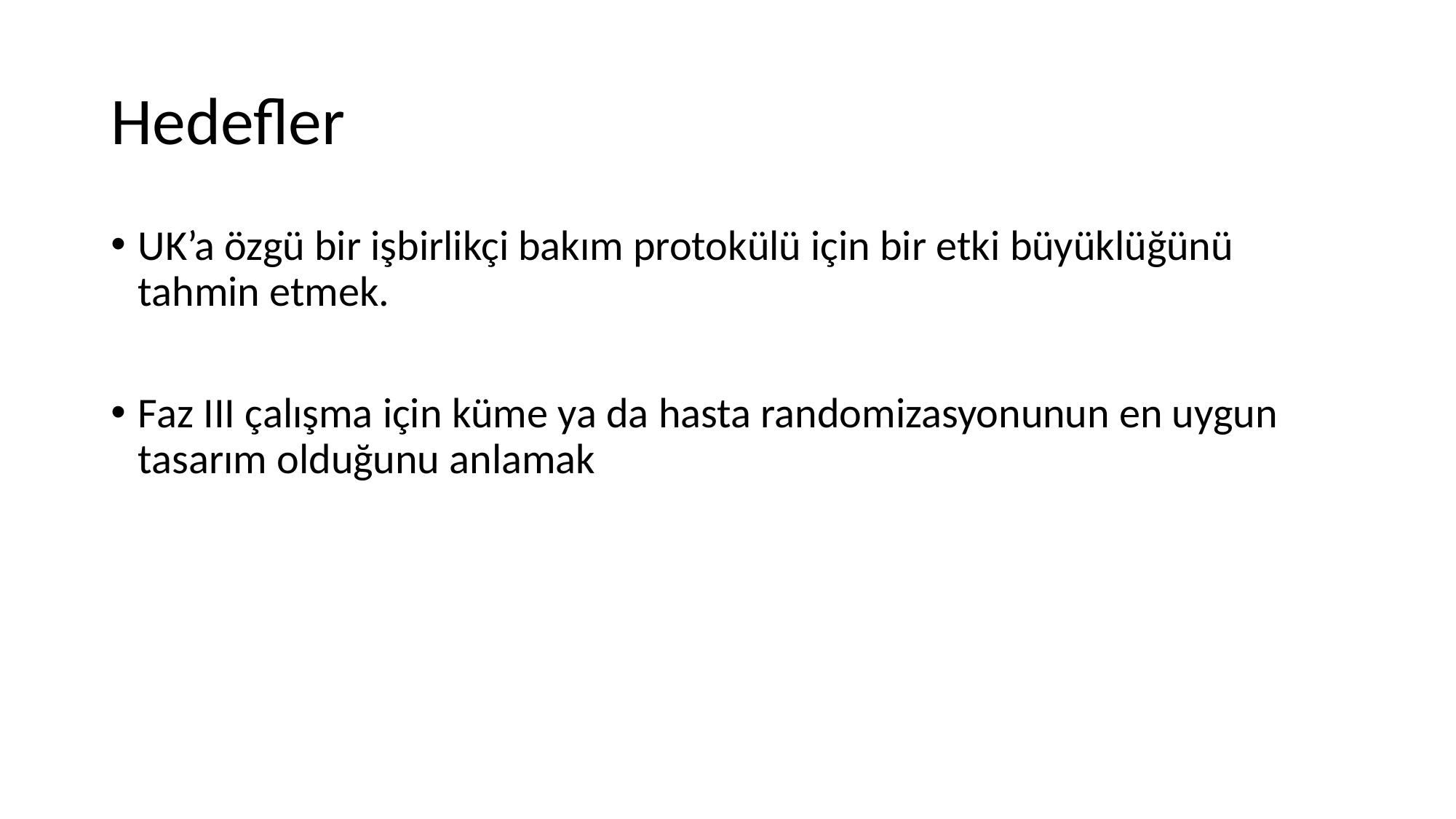

# Hedefler
UK’a özgü bir işbirlikçi bakım protokülü için bir etki büyüklüğünü tahmin etmek.

Faz III çalışma için küme ya da hasta randomizasyonunun en uygun tasarım olduğunu anlamak